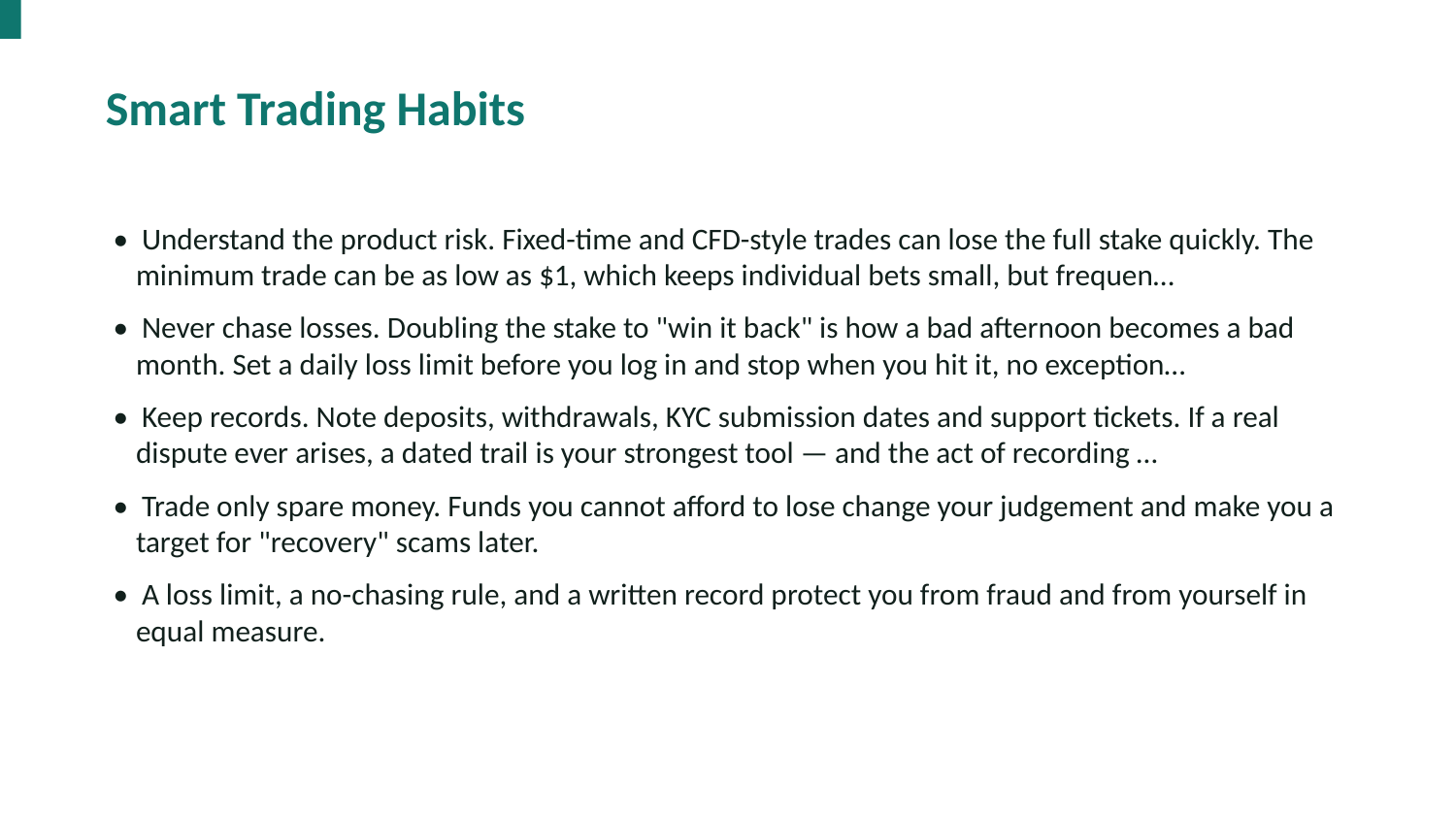

Smart Trading Habits
•  Understand the product risk. Fixed-time and CFD-style trades can lose the full stake quickly. The minimum trade can be as low as $1, which keeps individual bets small, but frequen…
•  Never chase losses. Doubling the stake to "win it back" is how a bad afternoon becomes a bad month. Set a daily loss limit before you log in and stop when you hit it, no exception…
•  Keep records. Note deposits, withdrawals, KYC submission dates and support tickets. If a real dispute ever arises, a dated trail is your strongest tool — and the act of recording …
•  Trade only spare money. Funds you cannot afford to lose change your judgement and make you a target for "recovery" scams later.
•  A loss limit, a no-chasing rule, and a written record protect you from fraud and from yourself in equal measure.